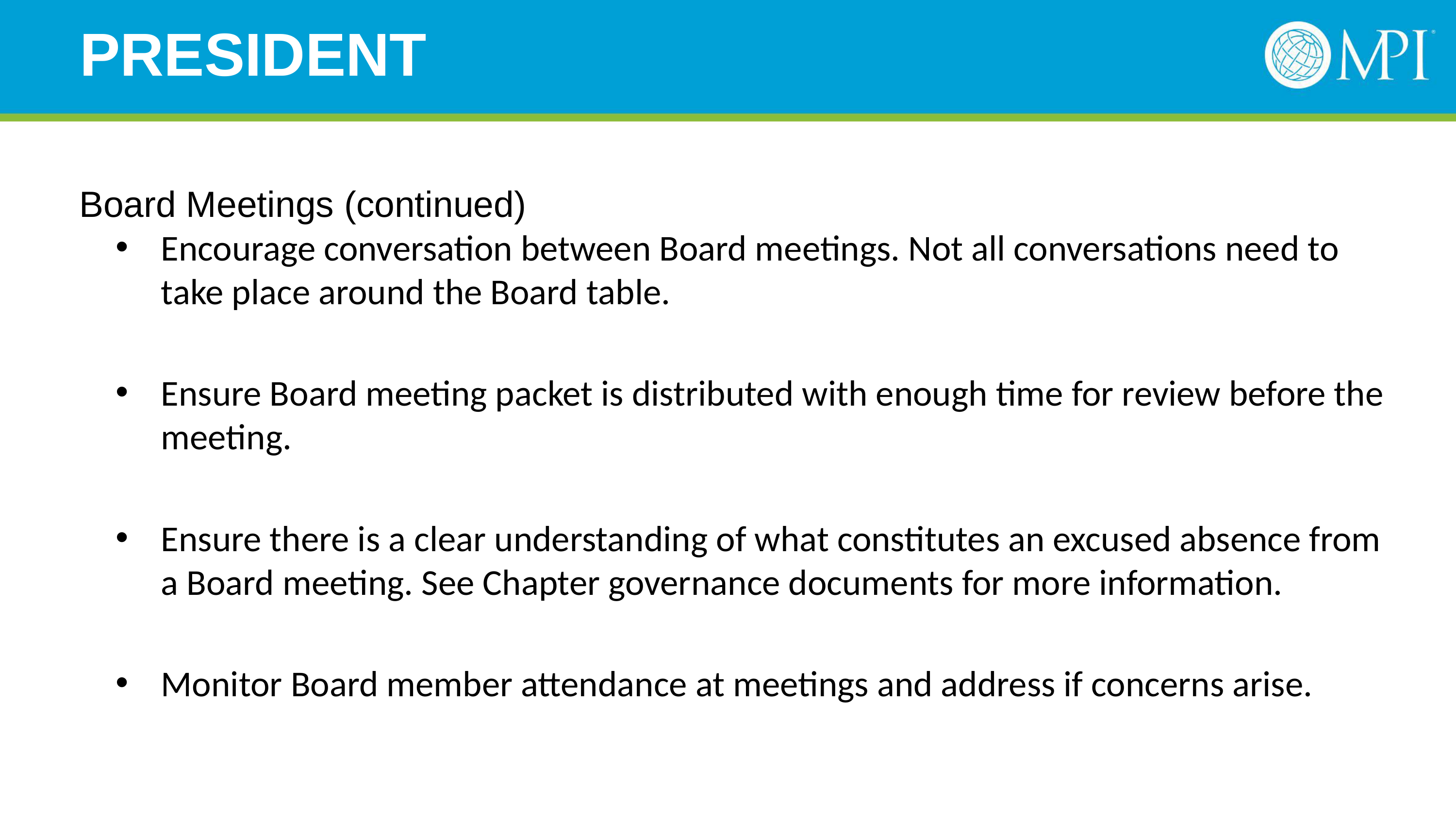

# PRESIDENT
Board Meetings (continued)
Encourage conversation between Board meetings. Not all conversations need to take place around the Board table.

Ensure Board meeting packet is distributed with enough time for review before the meeting.

Ensure there is a clear understanding of what constitutes an excused absence from a Board meeting. See Chapter governance documents for more information.

Monitor Board member attendance at meetings and address if concerns arise.